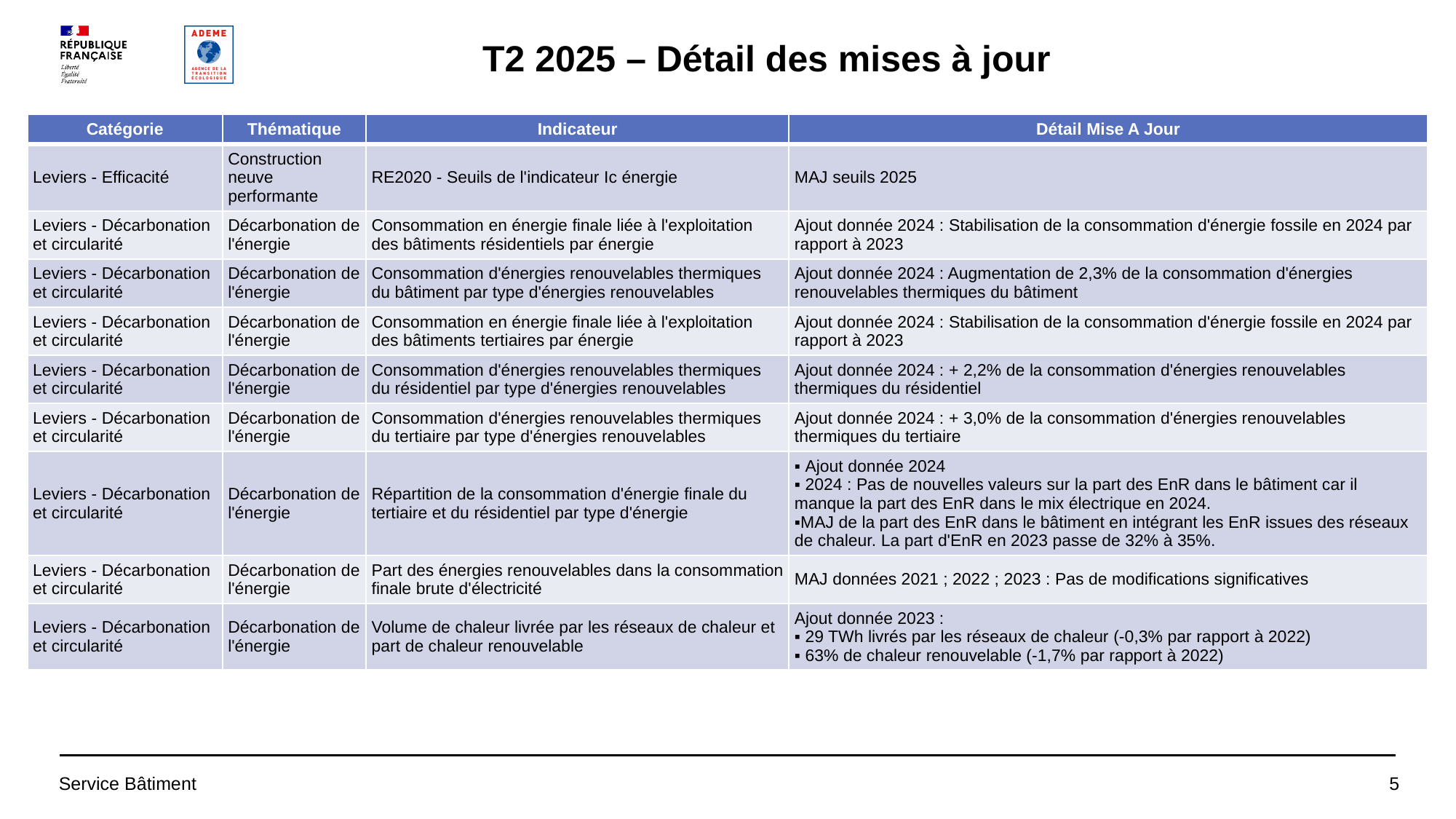

T2 2025 – Détail des mises à jour
| Catégorie | Thématique | Indicateur | Détail Mise A Jour |
| --- | --- | --- | --- |
| Leviers - Efficacité | Construction neuve performante | RE2020 - Seuils de l'indicateur Ic énergie | MAJ seuils 2025 |
| Leviers - Décarbonation et circularité | Décarbonation de l'énergie | Consommation en énergie finale liée à l'exploitation des bâtiments résidentiels par énergie | Ajout donnée 2024 : Stabilisation de la consommation d'énergie fossile en 2024 par rapport à 2023 |
| Leviers - Décarbonation et circularité | Décarbonation de l'énergie | Consommation d'énergies renouvelables thermiques du bâtiment par type d'énergies renouvelables | Ajout donnée 2024 : Augmentation de 2,3% de la consommation d'énergies renouvelables thermiques du bâtiment |
| Leviers - Décarbonation et circularité | Décarbonation de l'énergie | Consommation en énergie finale liée à l'exploitation des bâtiments tertiaires par énergie | Ajout donnée 2024 : Stabilisation de la consommation d'énergie fossile en 2024 par rapport à 2023 |
| Leviers - Décarbonation et circularité | Décarbonation de l'énergie | Consommation d'énergies renouvelables thermiques du résidentiel par type d'énergies renouvelables | Ajout donnée 2024 : + 2,2% de la consommation d'énergies renouvelables thermiques du résidentiel |
| Leviers - Décarbonation et circularité | Décarbonation de l'énergie | Consommation d'énergies renouvelables thermiques du tertiaire par type d'énergies renouvelables | Ajout donnée 2024 : + 3,0% de la consommation d'énergies renouvelables thermiques du tertiaire |
| Leviers - Décarbonation et circularité | Décarbonation de l'énergie | Répartition de la consommation d'énergie finale du tertiaire et du résidentiel par type d'énergie | ▪ Ajout donnée 2024 ▪ 2024 : Pas de nouvelles valeurs sur la part des EnR dans le bâtiment car il manque la part des EnR dans le mix électrique en 2024. ▪MAJ de la part des EnR dans le bâtiment en intégrant les EnR issues des réseaux de chaleur. La part d'EnR en 2023 passe de 32% à 35%. |
| Leviers - Décarbonation et circularité | Décarbonation de l'énergie | Part des énergies renouvelables dans la consommation finale brute d'électricité | MAJ données 2021 ; 2022 ; 2023 : Pas de modifications significatives |
| Leviers - Décarbonation et circularité | Décarbonation de l'énergie | Volume de chaleur livrée par les réseaux de chaleur et part de chaleur renouvelable | Ajout donnée 2023 : ▪ 29 TWh livrés par les réseaux de chaleur (-0,3% par rapport à 2022) ▪ 63% de chaleur renouvelable (-1,7% par rapport à 2022) |
Service Bâtiment
5